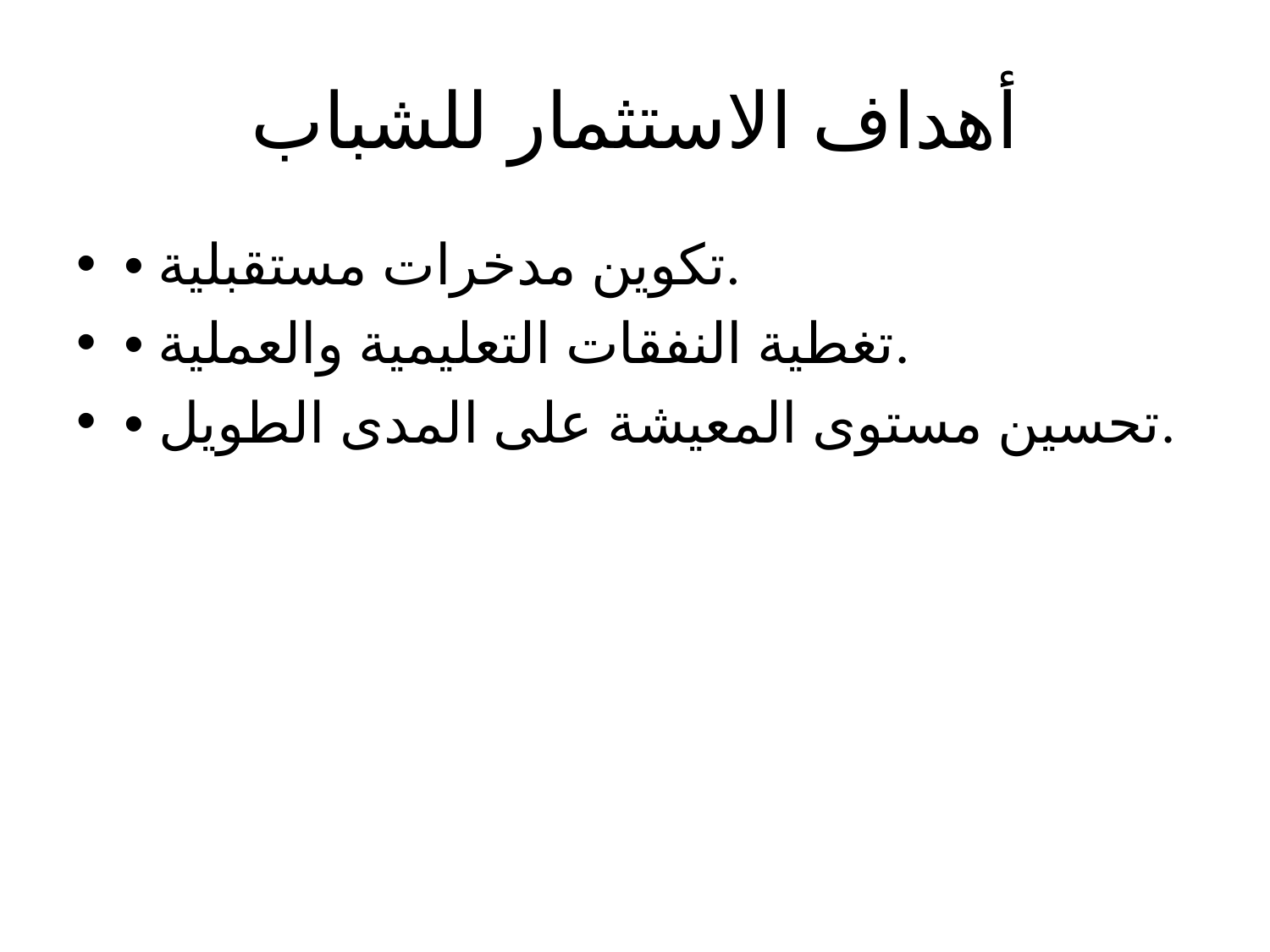

# أهداف الاستثمار للشباب
• تكوين مدخرات مستقبلية.
• تغطية النفقات التعليمية والعملية.
• تحسين مستوى المعيشة على المدى الطويل.